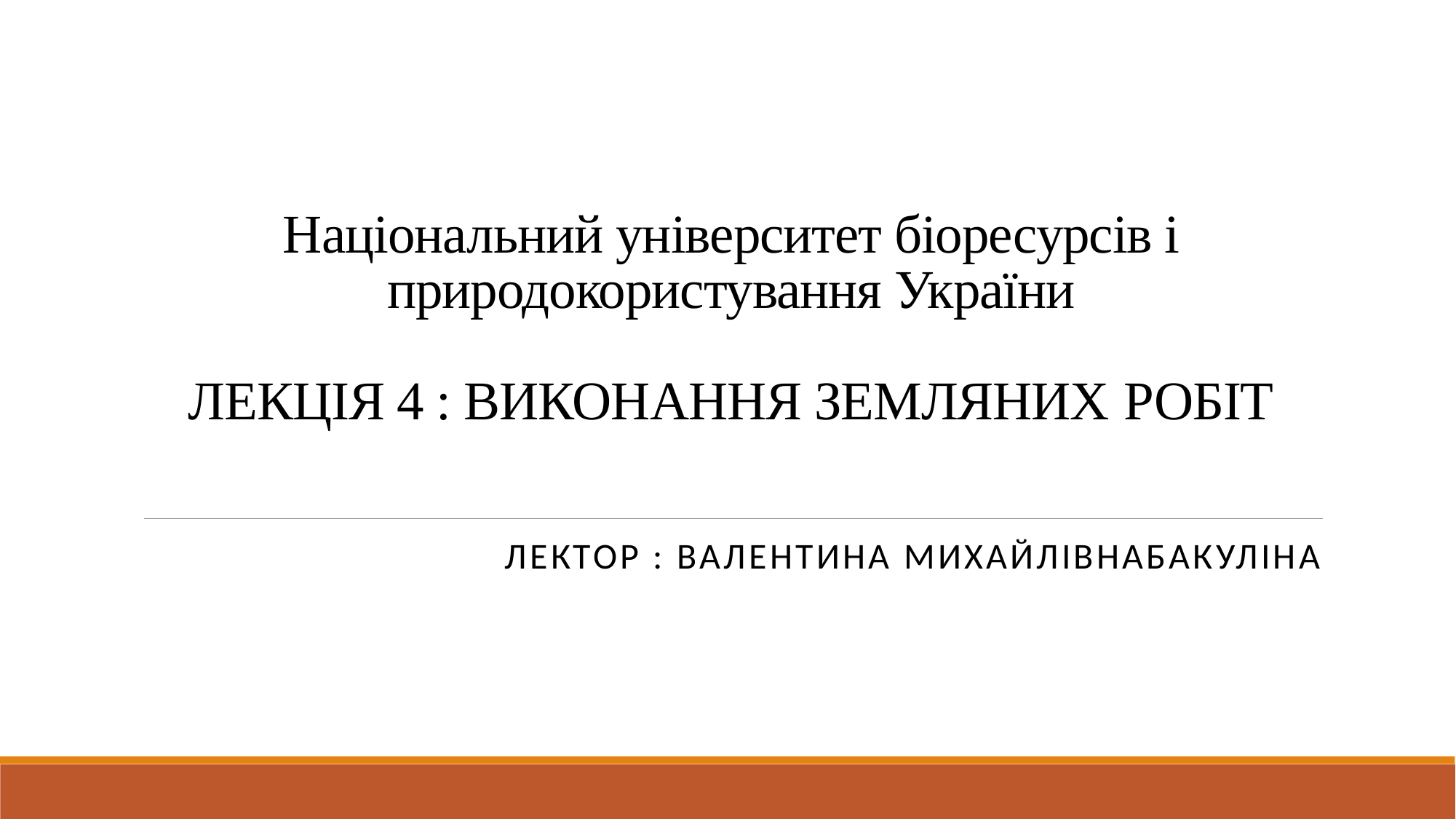

# Національний університет біоресурсів і природокористування України ЛЕКЦІЯ 4 : ВИКОНАННЯ ЗЕМЛЯНИХ РОБІТ
Лектор : Валентина МихайлівнаБакуліна